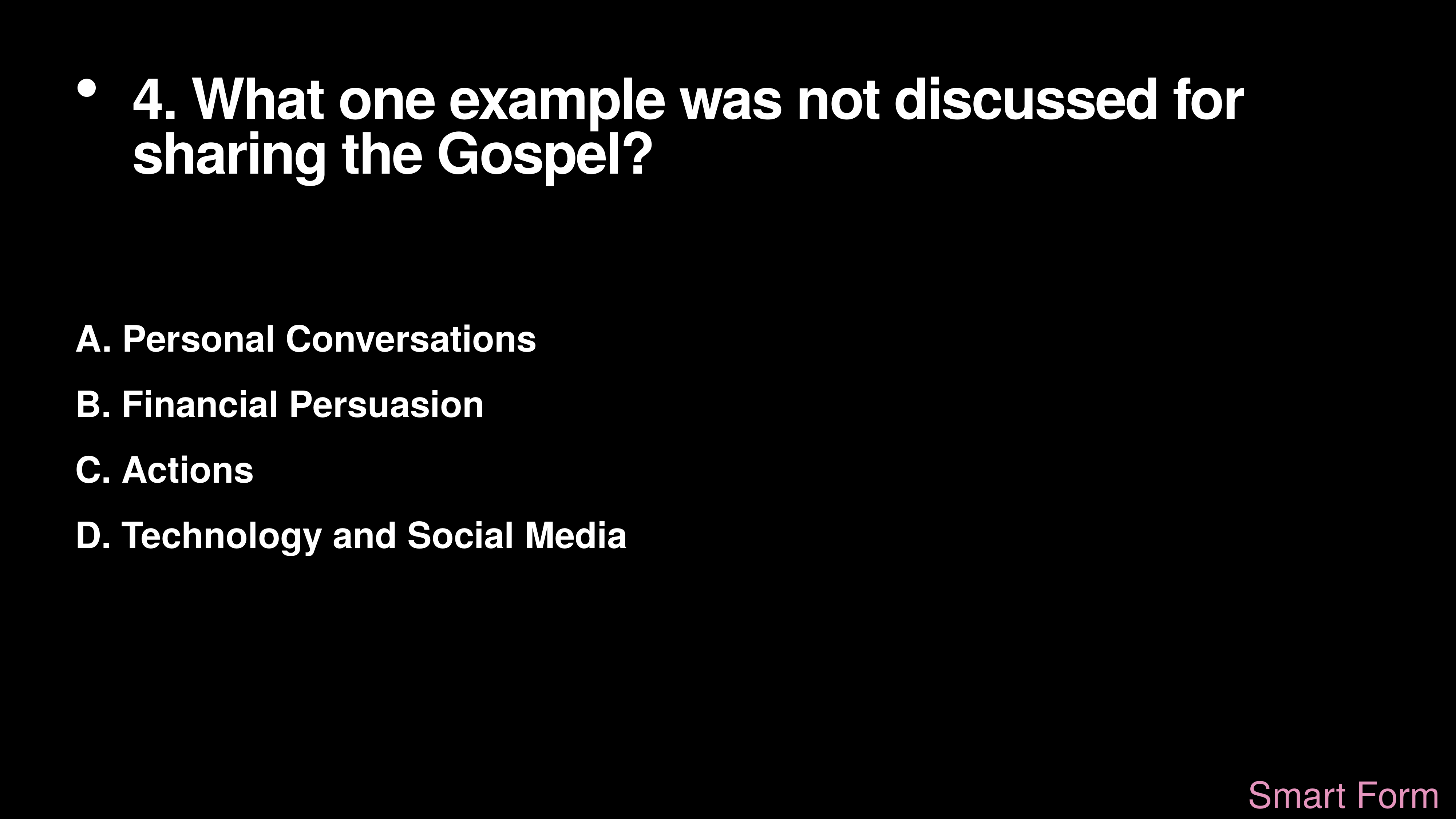

4. What one example was not discussed for sharing the Gospel?

A. Personal Conversations
B. Financial Persuasion
C. Actions
D. Technology and Social Media
Smart Form